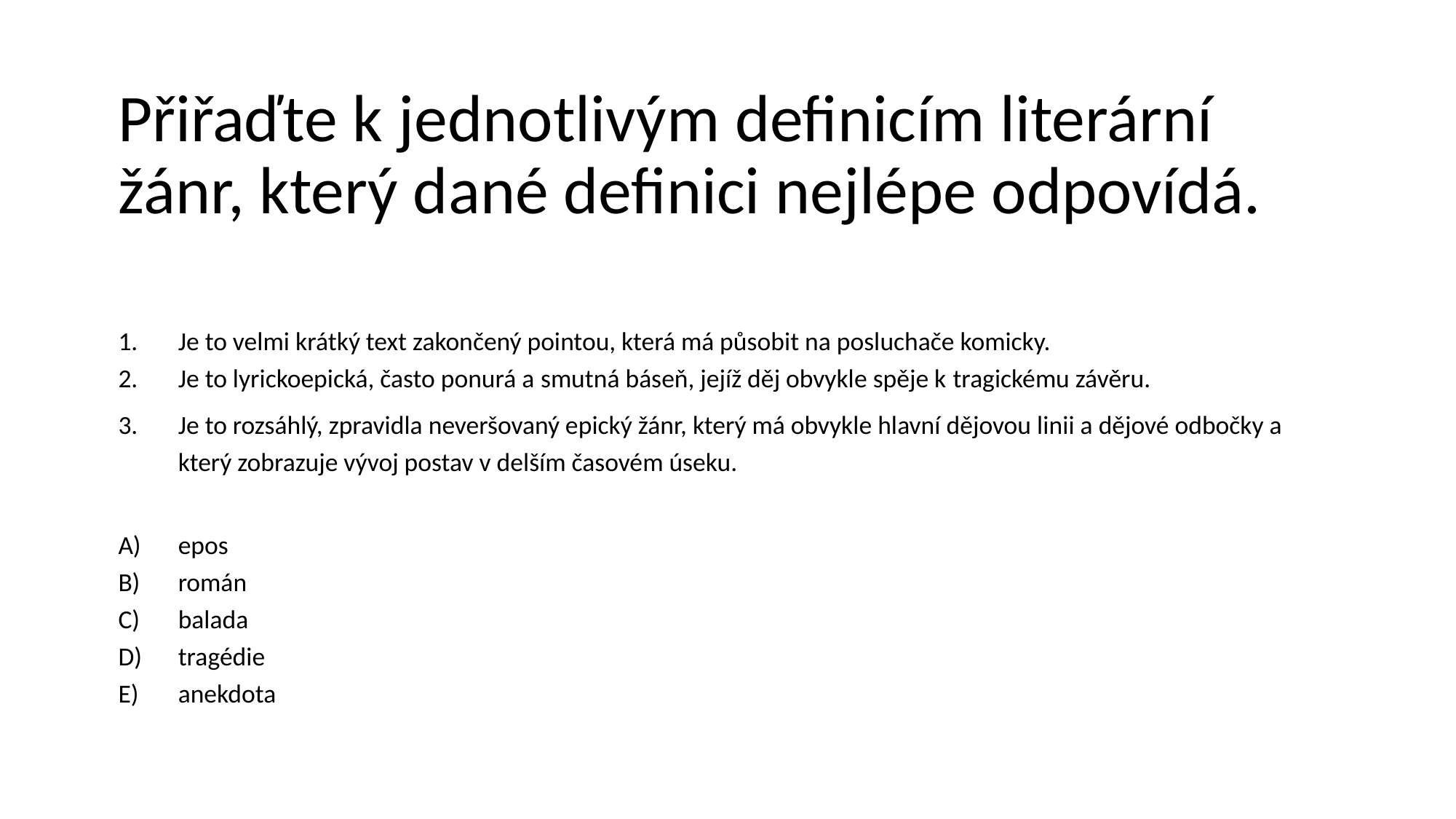

# Přiřaďte k jednotlivým definicím literární žánr, který dané definici nejlépe odpovídá.
Je to velmi krátký text zakončený pointou, která má působit na posluchače komicky.
Je to lyrickoepická, často ponurá a smutná báseň, jejíž děj obvykle spěje k tragickému závěru.
Je to rozsáhlý, zpravidla neveršovaný epický žánr, který má obvykle hlavní dějovou linii a dějové odbočky a který zobrazuje vývoj postav v delším časovém úseku.

epos
román
balada
tragédie
anekdota